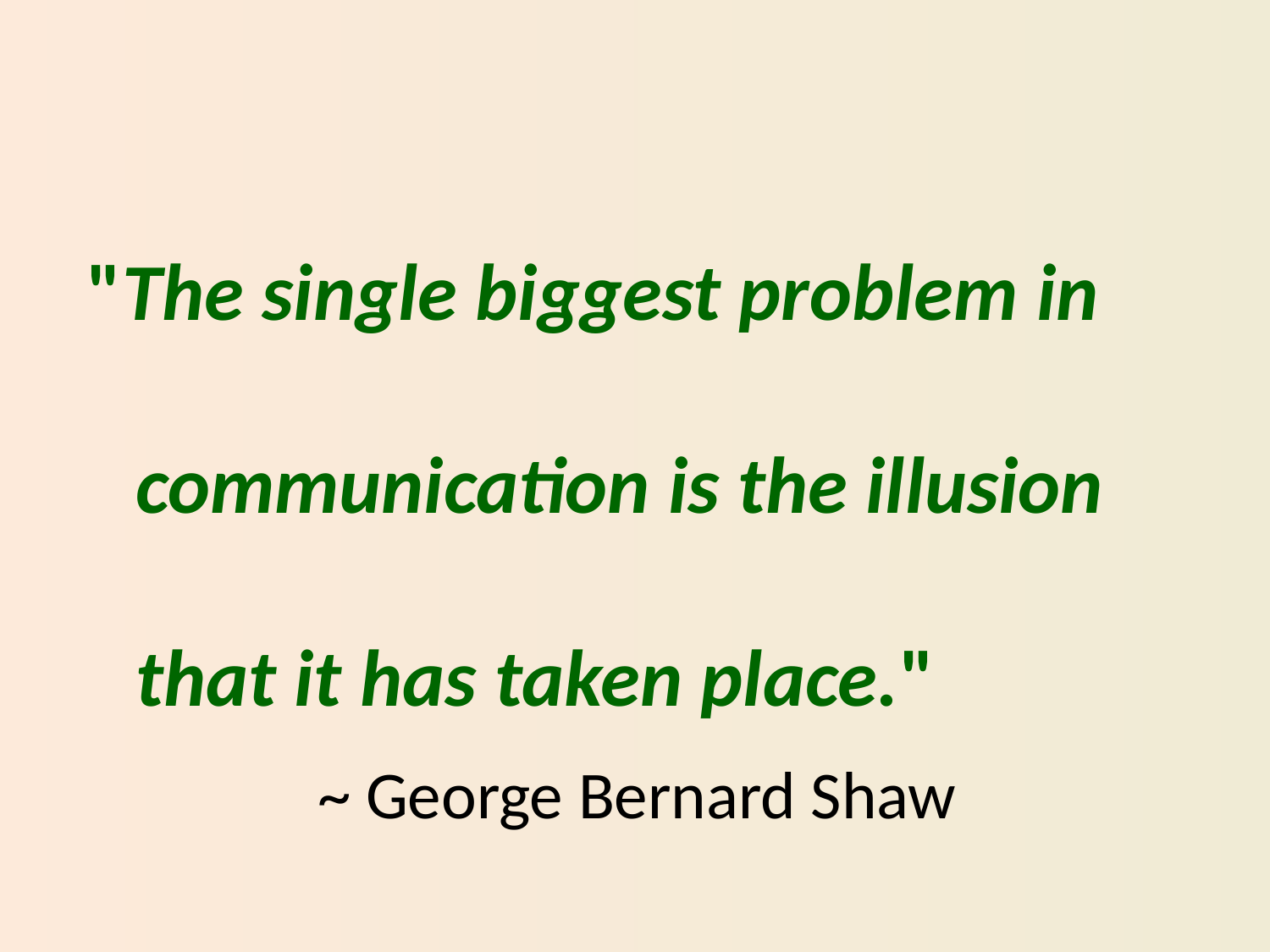

"The single biggest problem in communication is the illusion that it has taken place."
			          ~ George Bernard Shaw